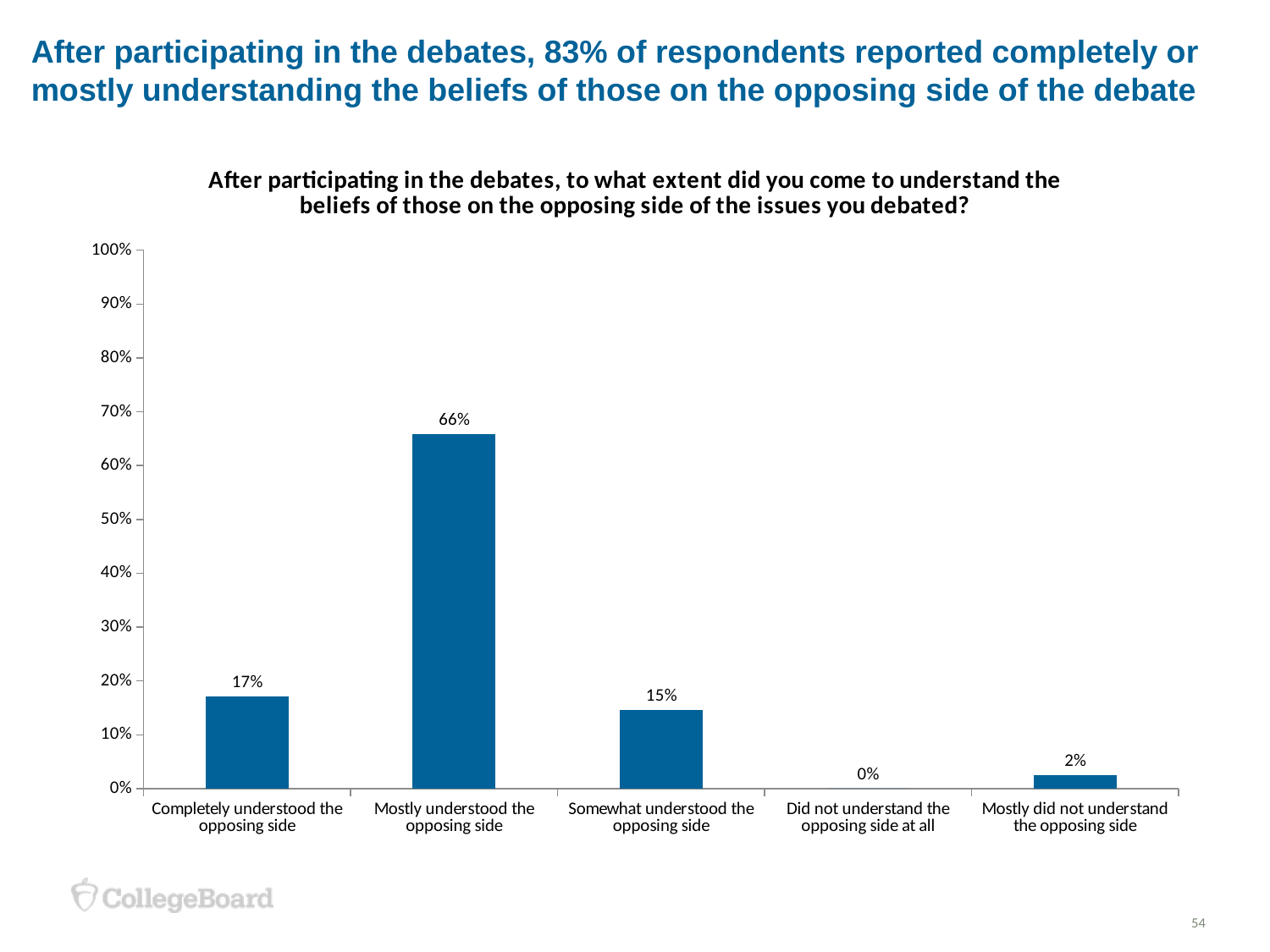

# After participating in the debates, 83% of respondents reported completely or mostly understanding the beliefs of those on the opposing side of the debate

### Chart: After participating in the debates, to what extent did you come to understand the beliefs of those on the opposing side of the issues you debated?

| Category | % |
|---|---|
| Completely understood the opposing side | 0.1707317073171 |
| Mostly understood the opposing side | 0.6585365853659 |
| Somewhat understood the opposing side | 0.1463414634146 |
| Did not understand the opposing side at all | 0.0 |
| Mostly did not understand the opposing side | 0.02439024390244 |
54